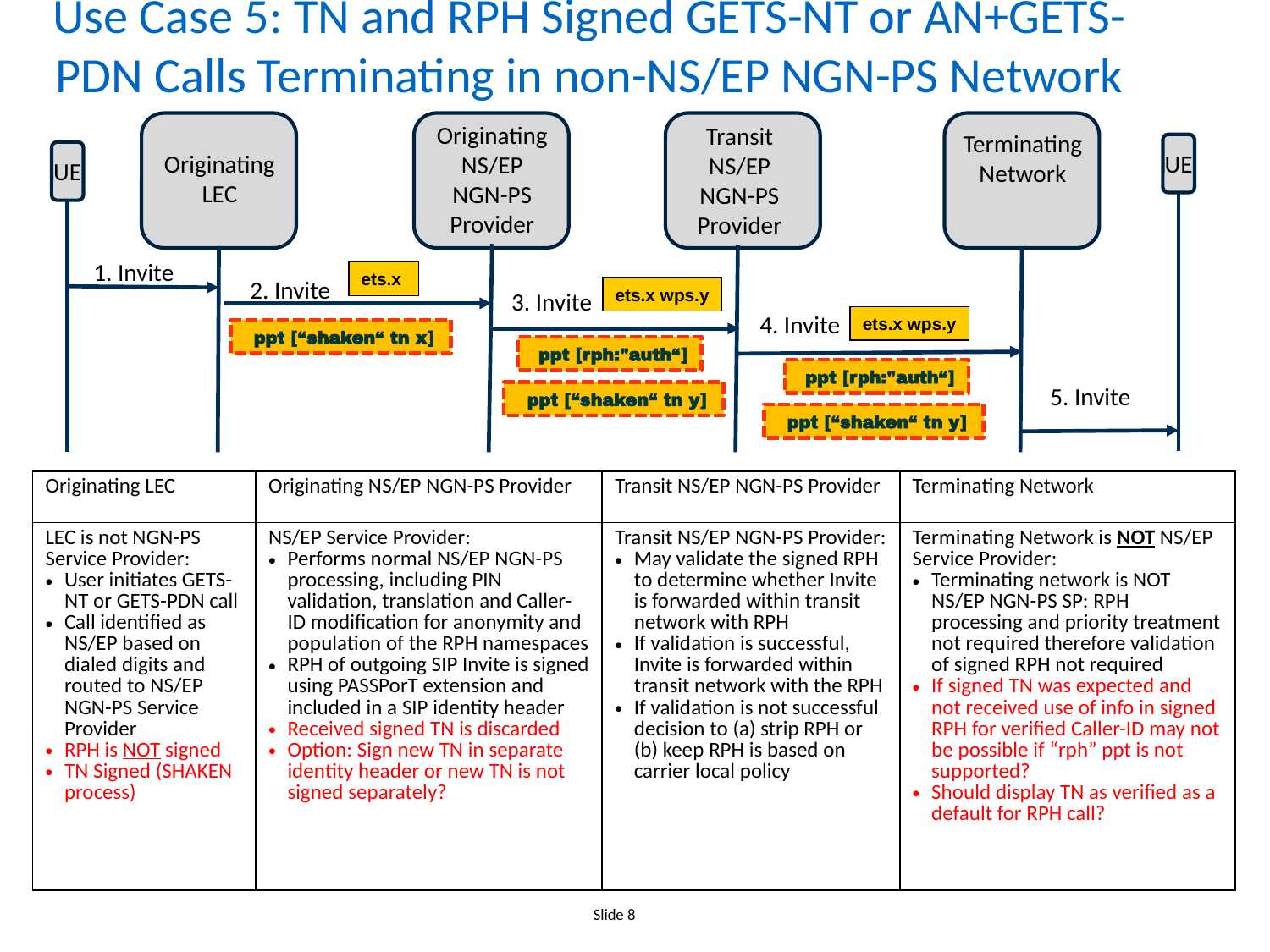

# Use Case 5: TN and RPH Signed GETS-NT or AN+GETS-PDN Calls Terminating in non-NS/EP NGN-PS Network

Originating NS/EP NGN-PS Provider

Transit NS/EP NGN-PS Provider

Terminating Network

UE

UE
Originating LEC
1. Invite
ets.x
2. Invite
ets.x wps.y
3. Invite
4. Invite
ets.x wps.y
 ppt [rph:"auth“]
 ppt [rph:"auth“]
5. Invite
 ppt [“shaken“ tn x]
 ppt [“shaken“ tn y]
 ppt [“shaken“ tn y]
| Originating LEC | Originating NS/EP NGN-PS Provider | Transit NS/EP NGN-PS Provider | Terminating Network |
| --- | --- | --- | --- |
| LEC is not NGN-PS Service Provider: User initiates GETS-NT or GETS-PDN call Call identified as NS/EP based on dialed digits and routed to NS/EP NGN-PS Service Provider RPH is NOT signed TN Signed (SHAKEN process) | NS/EP Service Provider: Performs normal NS/EP NGN-PS processing, including PIN validation, translation and Caller-ID modification for anonymity and population of the RPH namespaces RPH of outgoing SIP Invite is signed using PASSPorT extension and included in a SIP identity header Received signed TN is discarded Option: Sign new TN in separate identity header or new TN is not signed separately? | Transit NS/EP NGN-PS Provider: May validate the signed RPH to determine whether Invite is forwarded within transit network with RPH If validation is successful, Invite is forwarded within transit network with the RPH If validation is not successful decision to (a) strip RPH or (b) keep RPH is based on carrier local policy | Terminating Network is NOT NS/EP Service Provider: Terminating network is NOT NS/EP NGN-PS SP: RPH processing and priority treatment not required therefore validation of signed RPH not required If signed TN was expected and not received use of info in signed RPH for verified Caller-ID may not be possible if “rph” ppt is not supported? Should display TN as verified as a default for RPH call? |